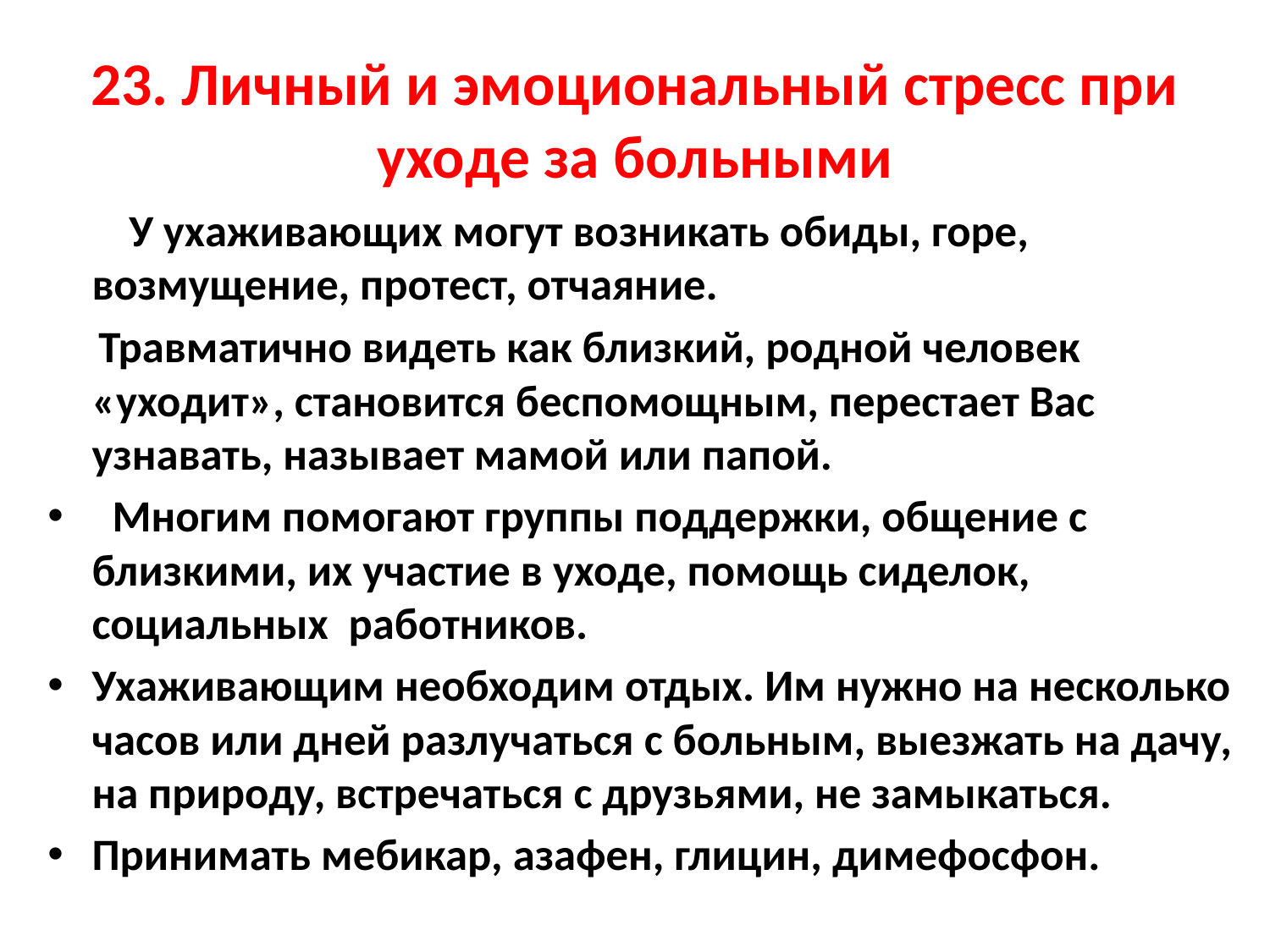

# 23. Личный и эмоциональный стресс при уходе за больными
        У ухаживающих могут возникать обиды, горе, возмущение, протест, отчаяние.
     Травматично видеть как близкий, родной человек «уходит», становится беспомощным, перестает Вас узнавать, называет мамой или папой.
  Многим помогают группы поддержки, общение с близкими, их участие в уходе, помощь сиделок, социальных  работников.
Ухаживающим необходим отдых. Им нужно на несколько часов или дней разлучаться с больным, выезжать на дачу, на природу, встречаться с друзьями, не замыкаться.
Принимать мебикар, азафен, глицин, димефосфон.